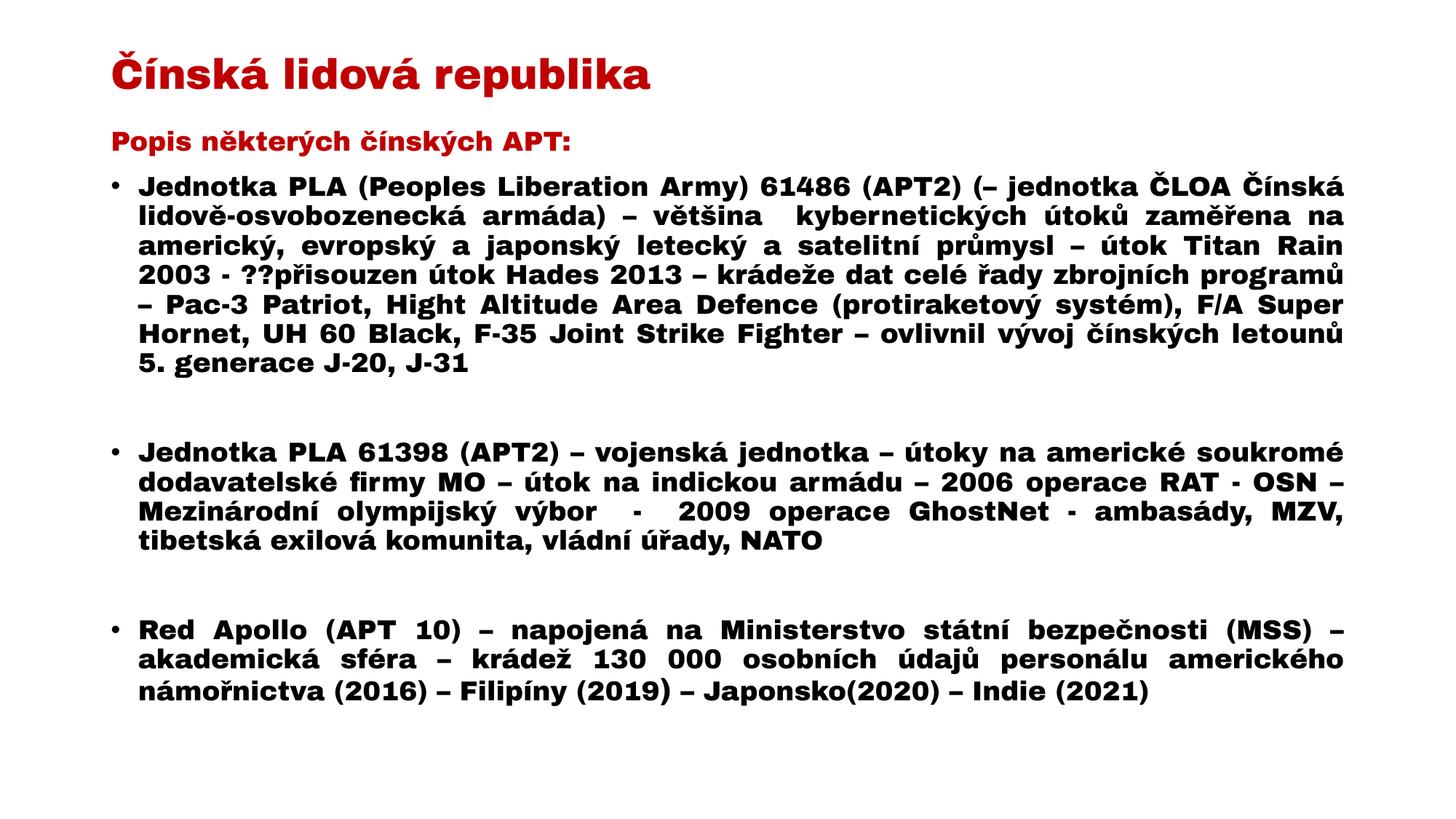

# Čínská lidová republika
Popis některých čínských APT:
Jednotka PLA (Peoples Liberation Army) 61486 (APT2) (– jednotka ČLOA Čínská lidově-osvobozenecká armáda) – většina  kybernetických útoků zaměřena na americký, evropský a japonský letecký a satelitní průmysl – útok Titan Rain 2003 - ??přisouzen útok Hades 2013 – krádeže dat celé řady zbrojních programů – Pac-3 Patriot, Hight Altitude Area Defence (protiraketový systém), F/A Super Hornet, UH 60 Black, F-35 Joint Strike Fighter – ovlivnil vývoj čínských letounů 5. generace J-20, J-31

Jednotka PLA 61398 (APT2) – vojenská jednotka – útoky na americké soukromé dodavatelské firmy MO – útok na indickou armádu – 2006 operace RAT - OSN – Mezinárodní olympijský výbor  -  2009 operace GhostNet - ambasády, MZV, tibetská exilová komunita, vládní úřady, NATO

Red Apollo (APT 10) – napojená na Ministerstvo státní bezpečnosti (MSS) – akademická sféra – krádež 130 000 osobních údajů personálu amerického námořnictva (2016) – Filipíny (2019) – Japonsko(2020) – Indie (2021)